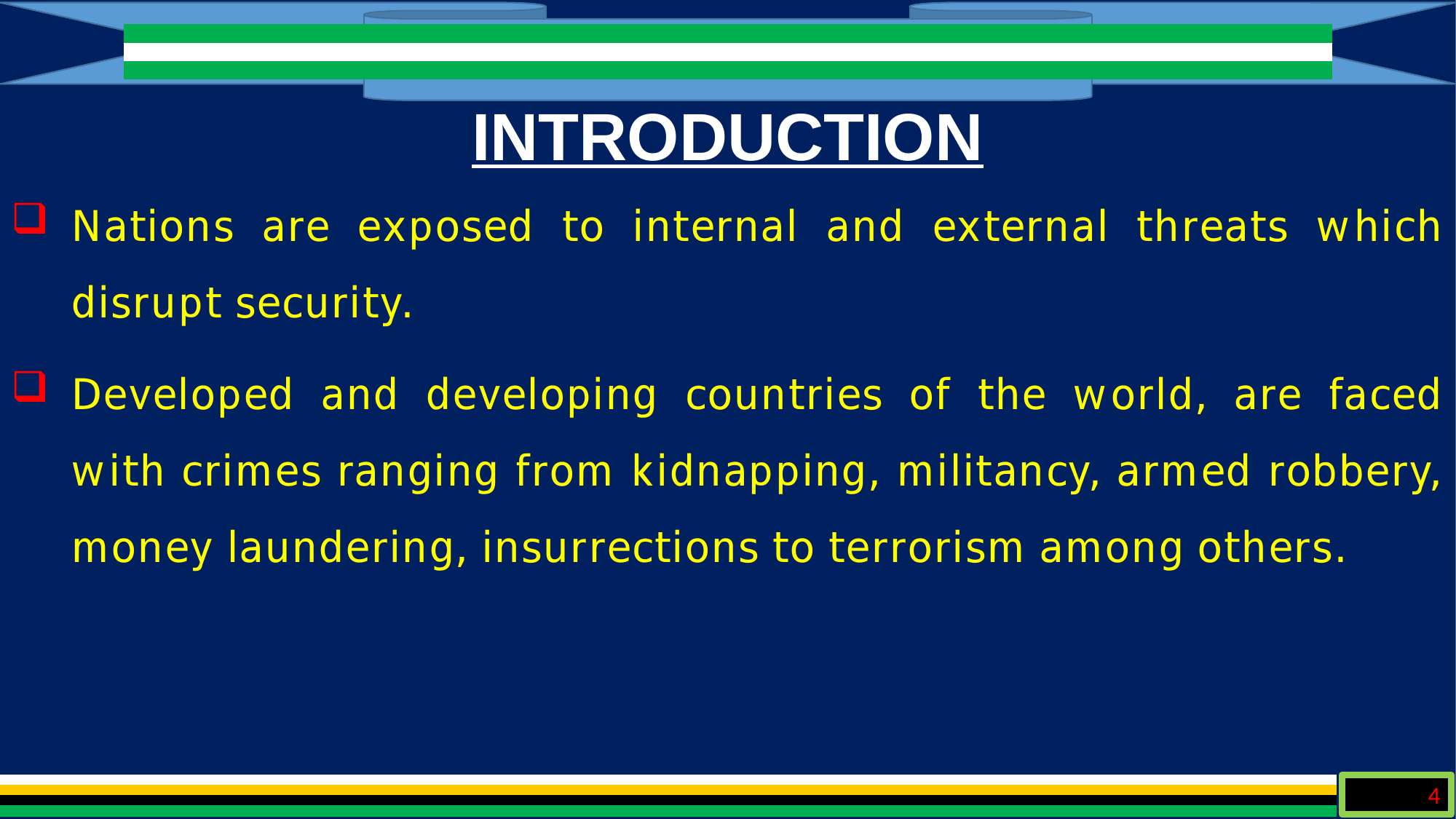

INTRODUCTION
Nations are exposed to internal and external threats which disrupt security.
Developed and developing countries of the world, are faced with crimes ranging from kidnapping, militancy, armed robbery, money laundering, insurrections to terrorism among others.

4